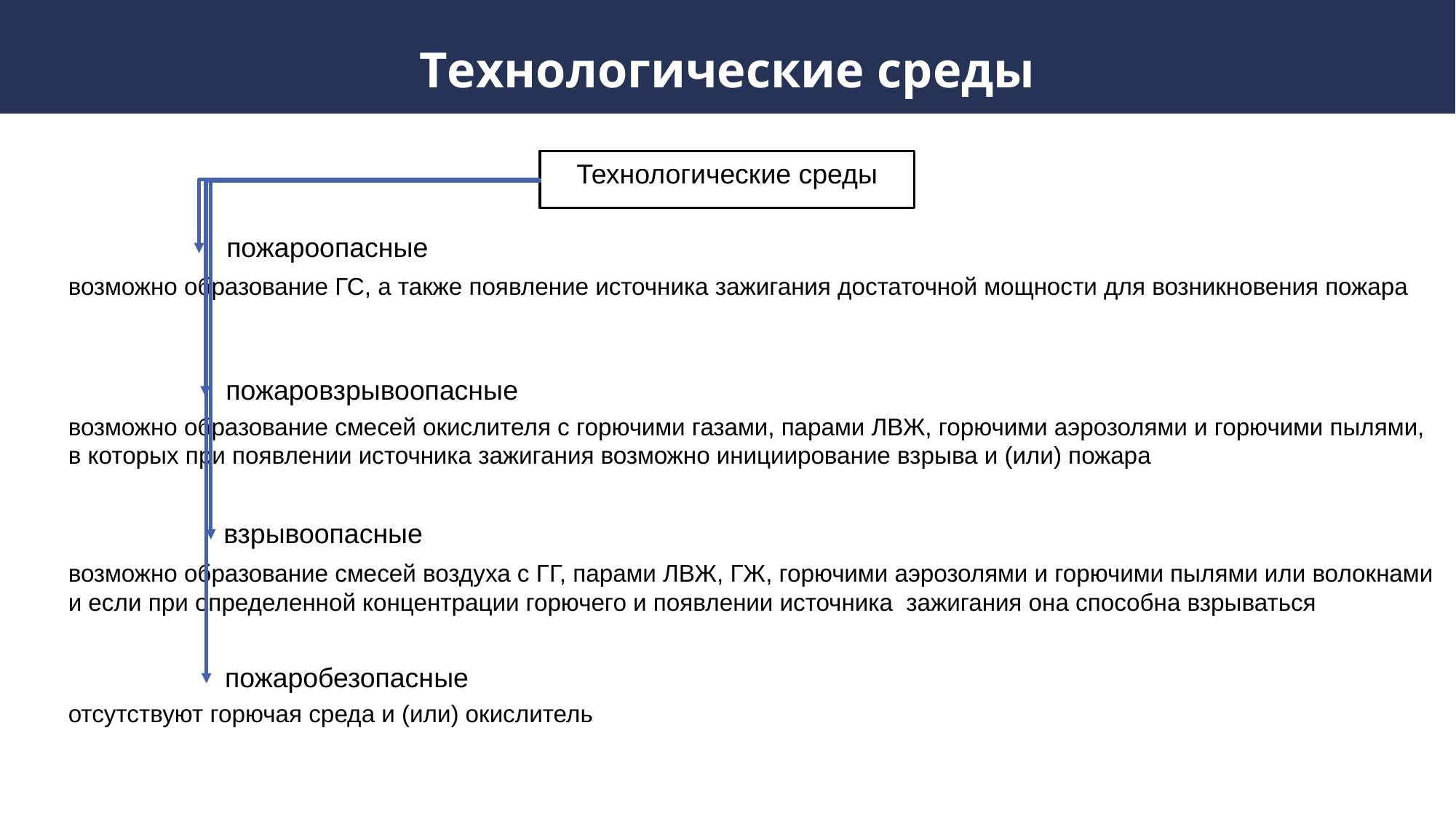

Технологические среды
Технологические среды
пожароопасные
возможно образование ГС, а также появление источника зажигания достаточной мощности для возникновения пожара
пожаровзрывоопасные
возможно образование смесей окислителя с горючими газами, парами ЛВЖ, горючими аэрозолями и горючими пылями, в которых при появлении источника зажигания возможно инициирование взрыва и (или) пожара
взрывоопасные
возможно образование смесей воздуха с ГГ, парами ЛВЖ, ГЖ, горючими аэрозолями и горючими пылями или волокнами и если при определенной концентрации горючего и появлении источника  зажигания она способна взрываться
пожаробезопасные
отсутствуют горючая среда и (или) окислитель